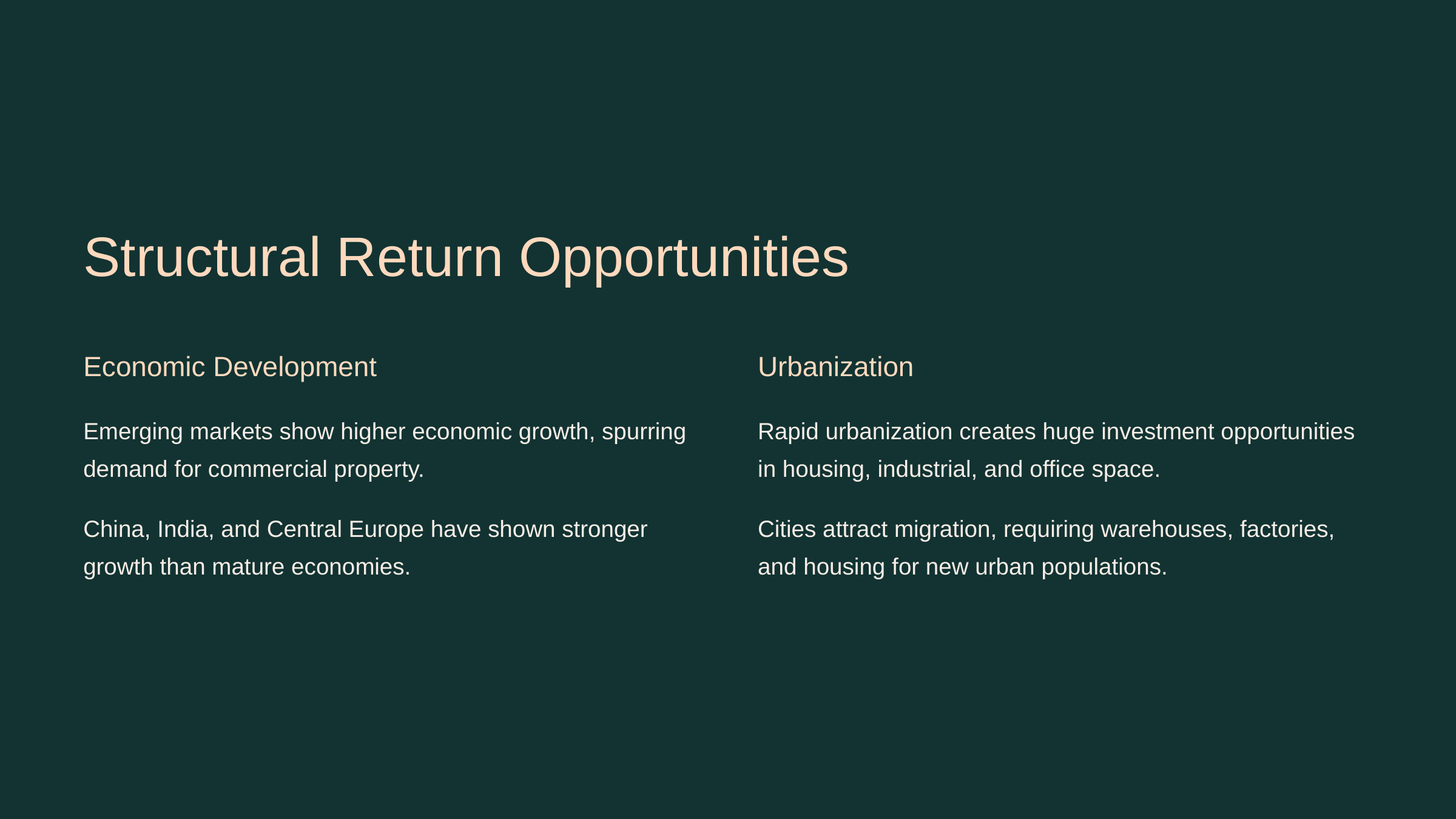

Structural Return Opportunities
Economic Development
Urbanization
Emerging markets show higher economic growth, spurring demand for commercial property.
Rapid urbanization creates huge investment opportunities in housing, industrial, and office space.
China, India, and Central Europe have shown stronger growth than mature economies.
Cities attract migration, requiring warehouses, factories, and housing for new urban populations.